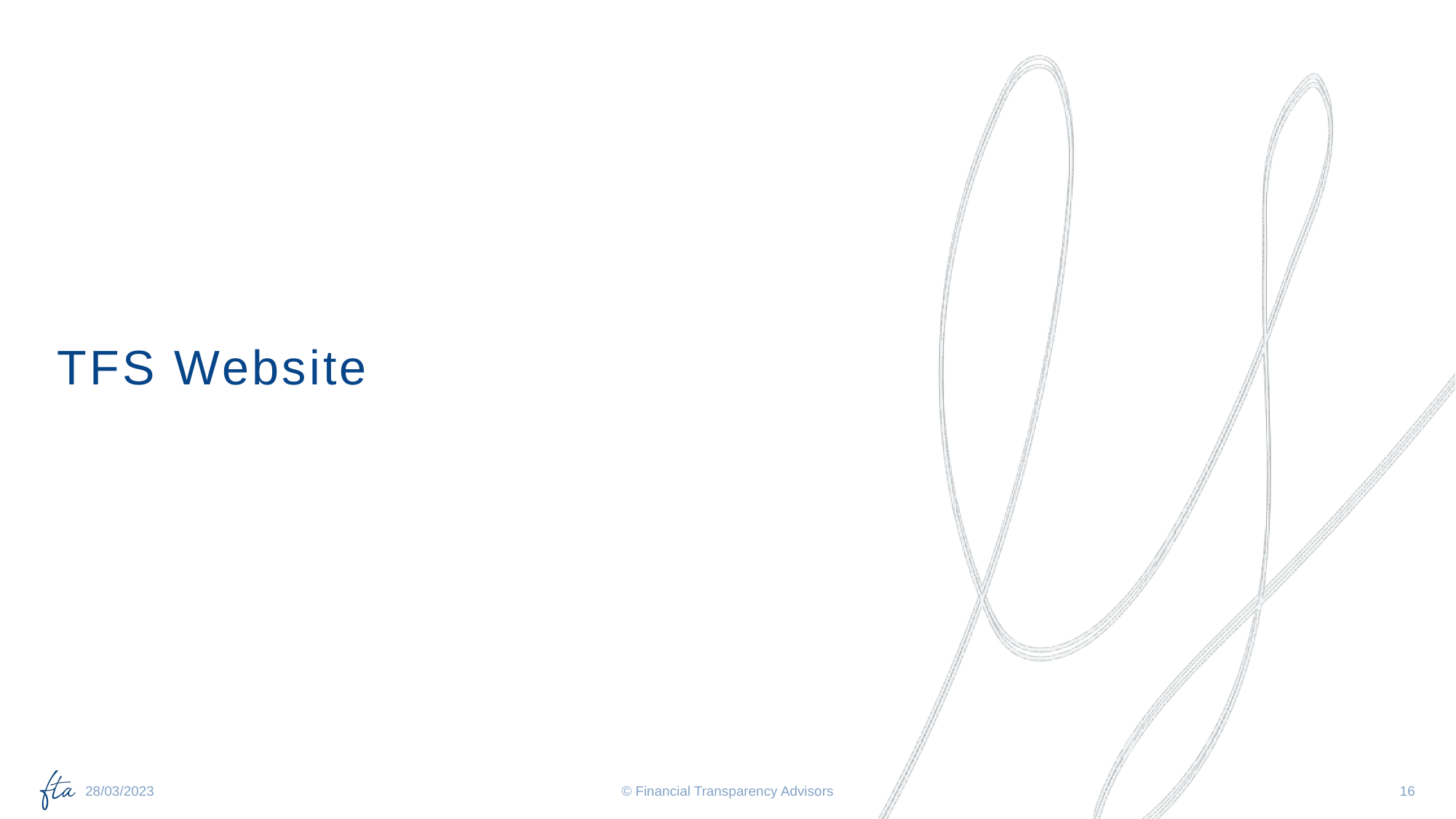

# TFS Website
© Financial Transparency Advisors